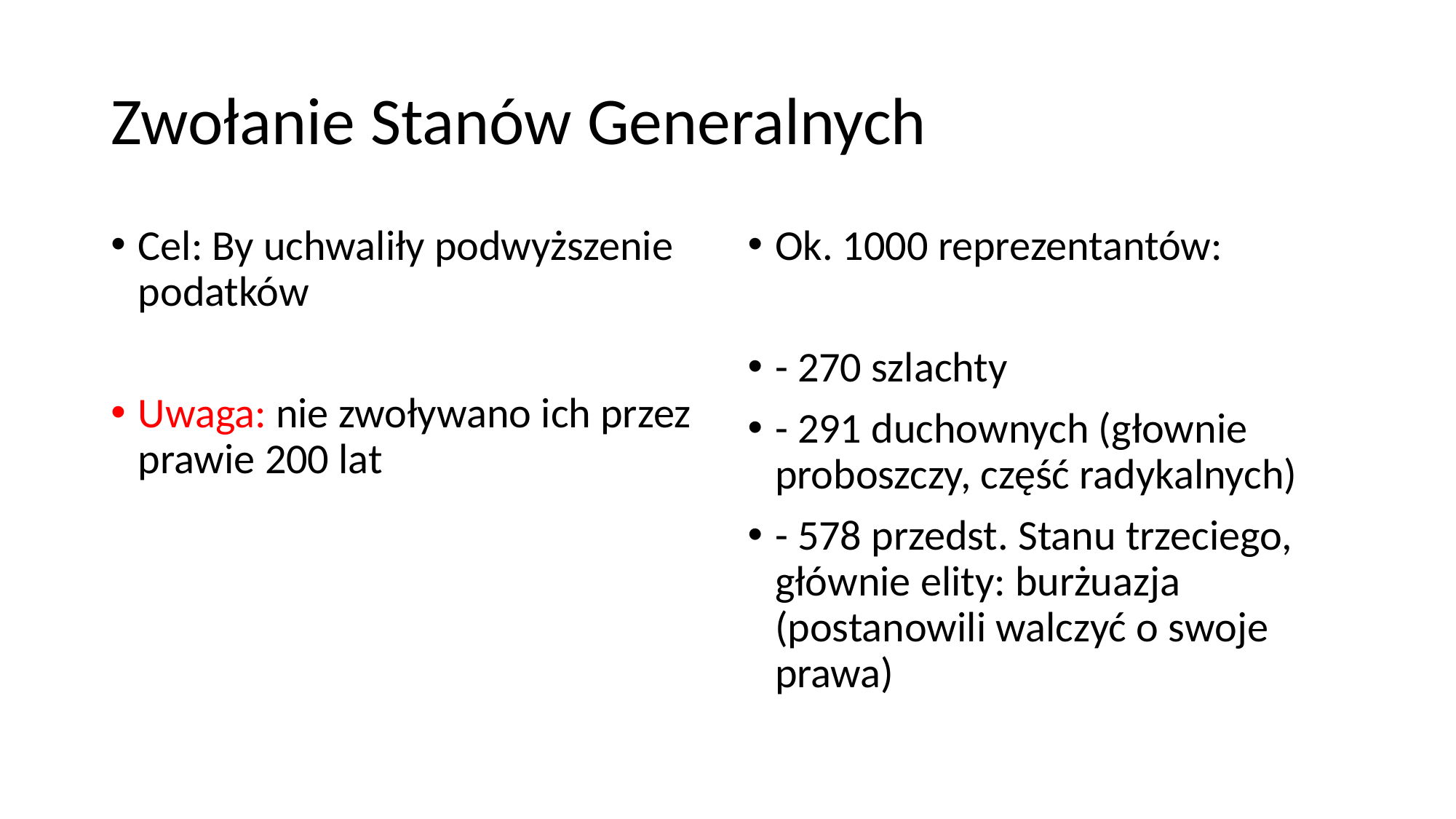

# Zwołanie Stanów Generalnych
Cel: By uchwaliły podwyższenie podatków

Uwaga: nie zwoływano ich przez prawie 200 lat

Ok. 1000 reprezentantów:

- 270 szlachty
- 291 duchownych (głownie proboszczy, część radykalnych)
- 578 przedst. Stanu trzeciego, głównie elity: burżuazja (postanowili walczyć o swoje prawa)